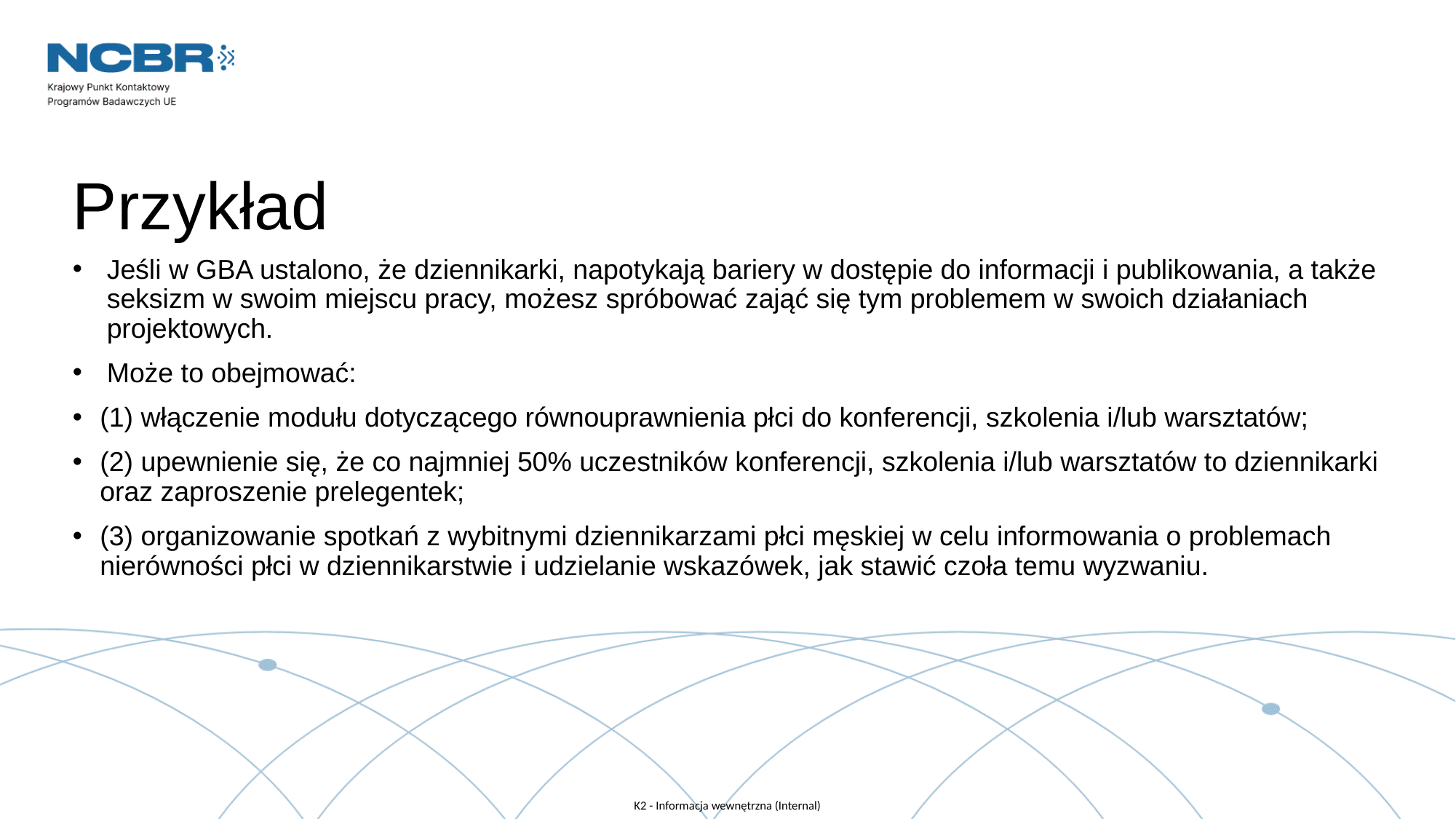

# Przykład
Jeśli w GBA ustalono, że dziennikarki, napotykają bariery w dostępie do informacji i publikowania, a także seksizm w swoim miejscu pracy, możesz spróbować zająć się tym problemem w swoich działaniach projektowych.
Może to obejmować:
(1) włączenie modułu dotyczącego równouprawnienia płci do konferencji, szkolenia i/lub warsztatów;
(2) upewnienie się, że co najmniej 50% uczestników konferencji, szkolenia i/lub warsztatów to dziennikarki oraz zaproszenie prelegentek;
(3) organizowanie spotkań z wybitnymi dziennikarzami płci męskiej w celu informowania o problemach nierówności płci w dziennikarstwie i udzielanie wskazówek, jak stawić czoła temu wyzwaniu.